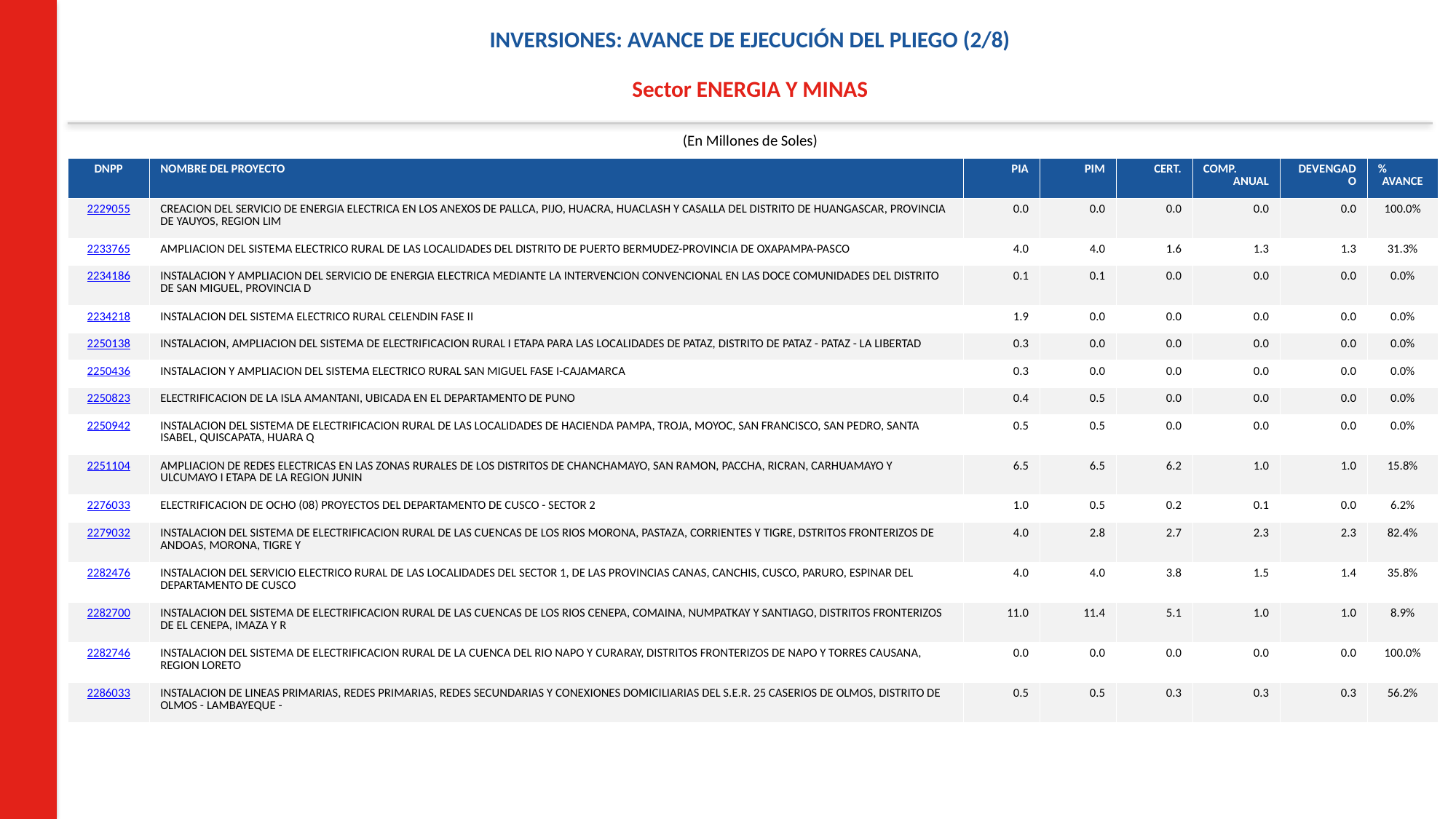

INVERSIONES: AVANCE DE EJECUCIÓN DEL PLIEGO (2/8)
Sector ENERGIA Y MINAS

(En Millones de Soles)
| DNPP | NOMBRE DEL PROYECTO | PIA | PIM | CERT. | COMP. ANUAL | DEVENGADO | % AVANCE |
| --- | --- | --- | --- | --- | --- | --- | --- |
| 2229055 | CREACION DEL SERVICIO DE ENERGIA ELECTRICA EN LOS ANEXOS DE PALLCA, PIJO, HUACRA, HUACLASH Y CASALLA DEL DISTRITO DE HUANGASCAR, PROVINCIA DE YAUYOS, REGION LIM | 0.0 | 0.0 | 0.0 | 0.0 | 0.0 | 100.0% |
| 2233765 | AMPLIACION DEL SISTEMA ELECTRICO RURAL DE LAS LOCALIDADES DEL DISTRITO DE PUERTO BERMUDEZ-PROVINCIA DE OXAPAMPA-PASCO | 4.0 | 4.0 | 1.6 | 1.3 | 1.3 | 31.3% |
| 2234186 | INSTALACION Y AMPLIACION DEL SERVICIO DE ENERGIA ELECTRICA MEDIANTE LA INTERVENCION CONVENCIONAL EN LAS DOCE COMUNIDADES DEL DISTRITO DE SAN MIGUEL, PROVINCIA D | 0.1 | 0.1 | 0.0 | 0.0 | 0.0 | 0.0% |
| 2234218 | INSTALACION DEL SISTEMA ELECTRICO RURAL CELENDIN FASE II | 1.9 | 0.0 | 0.0 | 0.0 | 0.0 | 0.0% |
| 2250138 | INSTALACION, AMPLIACION DEL SISTEMA DE ELECTRIFICACION RURAL I ETAPA PARA LAS LOCALIDADES DE PATAZ, DISTRITO DE PATAZ - PATAZ - LA LIBERTAD | 0.3 | 0.0 | 0.0 | 0.0 | 0.0 | 0.0% |
| 2250436 | INSTALACION Y AMPLIACION DEL SISTEMA ELECTRICO RURAL SAN MIGUEL FASE I-CAJAMARCA | 0.3 | 0.0 | 0.0 | 0.0 | 0.0 | 0.0% |
| 2250823 | ELECTRIFICACION DE LA ISLA AMANTANI, UBICADA EN EL DEPARTAMENTO DE PUNO | 0.4 | 0.5 | 0.0 | 0.0 | 0.0 | 0.0% |
| 2250942 | INSTALACION DEL SISTEMA DE ELECTRIFICACION RURAL DE LAS LOCALIDADES DE HACIENDA PAMPA, TROJA, MOYOC, SAN FRANCISCO, SAN PEDRO, SANTA ISABEL, QUISCAPATA, HUARA Q | 0.5 | 0.5 | 0.0 | 0.0 | 0.0 | 0.0% |
| 2251104 | AMPLIACION DE REDES ELECTRICAS EN LAS ZONAS RURALES DE LOS DISTRITOS DE CHANCHAMAYO, SAN RAMON, PACCHA, RICRAN, CARHUAMAYO Y ULCUMAYO I ETAPA DE LA REGION JUNIN | 6.5 | 6.5 | 6.2 | 1.0 | 1.0 | 15.8% |
| 2276033 | ELECTRIFICACION DE OCHO (08) PROYECTOS DEL DEPARTAMENTO DE CUSCO - SECTOR 2 | 1.0 | 0.5 | 0.2 | 0.1 | 0.0 | 6.2% |
| 2279032 | INSTALACION DEL SISTEMA DE ELECTRIFICACION RURAL DE LAS CUENCAS DE LOS RIOS MORONA, PASTAZA, CORRIENTES Y TIGRE, DSTRITOS FRONTERIZOS DE ANDOAS, MORONA, TIGRE Y | 4.0 | 2.8 | 2.7 | 2.3 | 2.3 | 82.4% |
| 2282476 | INSTALACION DEL SERVICIO ELECTRICO RURAL DE LAS LOCALIDADES DEL SECTOR 1, DE LAS PROVINCIAS CANAS, CANCHIS, CUSCO, PARURO, ESPINAR DEL DEPARTAMENTO DE CUSCO | 4.0 | 4.0 | 3.8 | 1.5 | 1.4 | 35.8% |
| 2282700 | INSTALACION DEL SISTEMA DE ELECTRIFICACION RURAL DE LAS CUENCAS DE LOS RIOS CENEPA, COMAINA, NUMPATKAY Y SANTIAGO, DISTRITOS FRONTERIZOS DE EL CENEPA, IMAZA Y R | 11.0 | 11.4 | 5.1 | 1.0 | 1.0 | 8.9% |
| 2282746 | INSTALACION DEL SISTEMA DE ELECTRIFICACION RURAL DE LA CUENCA DEL RIO NAPO Y CURARAY, DISTRITOS FRONTERIZOS DE NAPO Y TORRES CAUSANA, REGION LORETO | 0.0 | 0.0 | 0.0 | 0.0 | 0.0 | 100.0% |
| 2286033 | INSTALACION DE LINEAS PRIMARIAS, REDES PRIMARIAS, REDES SECUNDARIAS Y CONEXIONES DOMICILIARIAS DEL S.E.R. 25 CASERIOS DE OLMOS, DISTRITO DE OLMOS - LAMBAYEQUE - | 0.5 | 0.5 | 0.3 | 0.3 | 0.3 | 56.2% |